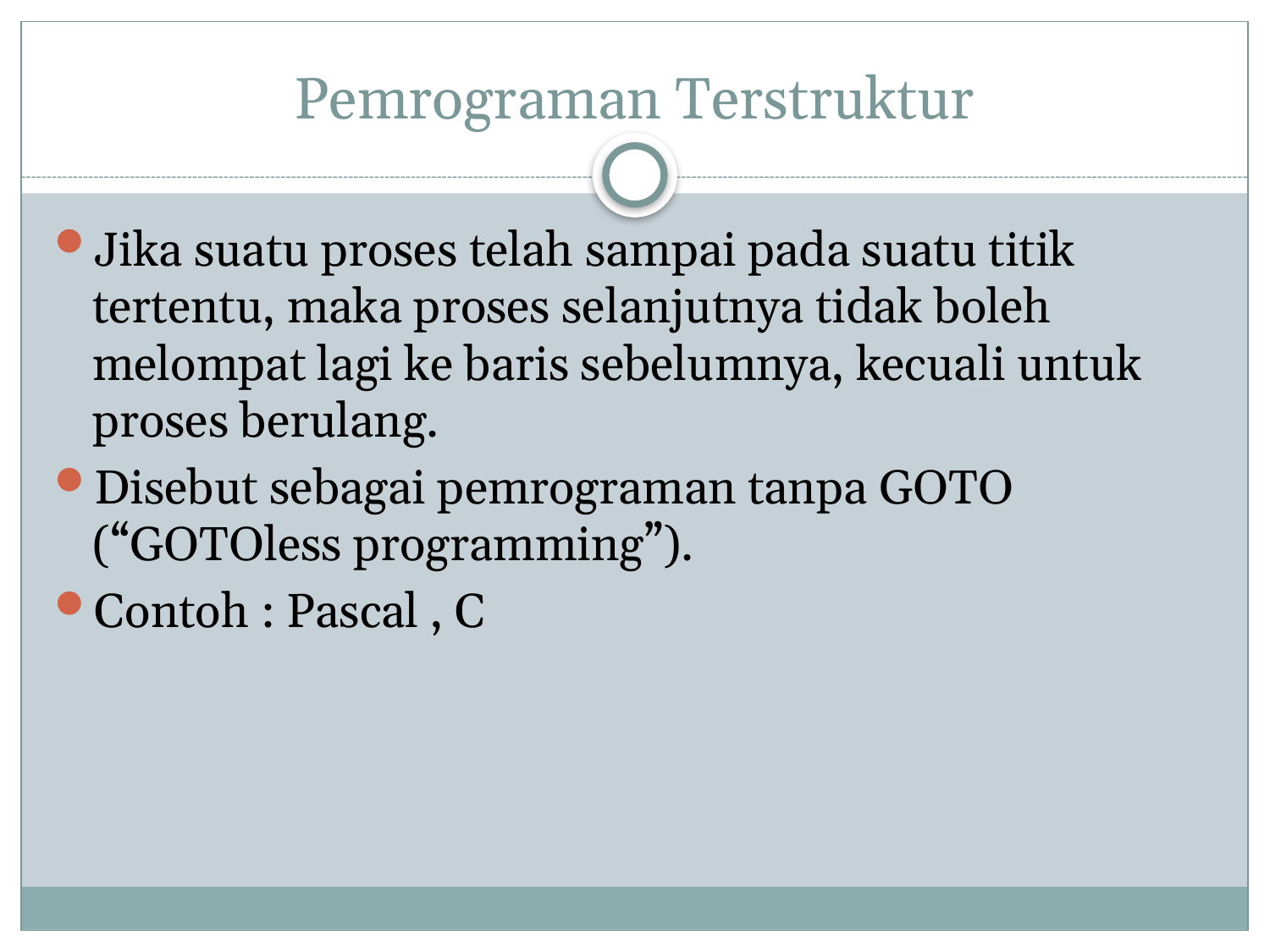

# Pemrograman Terstruktur
Jika suatu proses telah sampai pada suatu titik tertentu, maka proses selanjutnya tidak boleh melompat lagi ke baris sebelumnya, kecuali untuk proses berulang.
Disebut sebagai pemrograman tanpa GOTO (“GOTOless programming”).
Contoh : Pascal , C